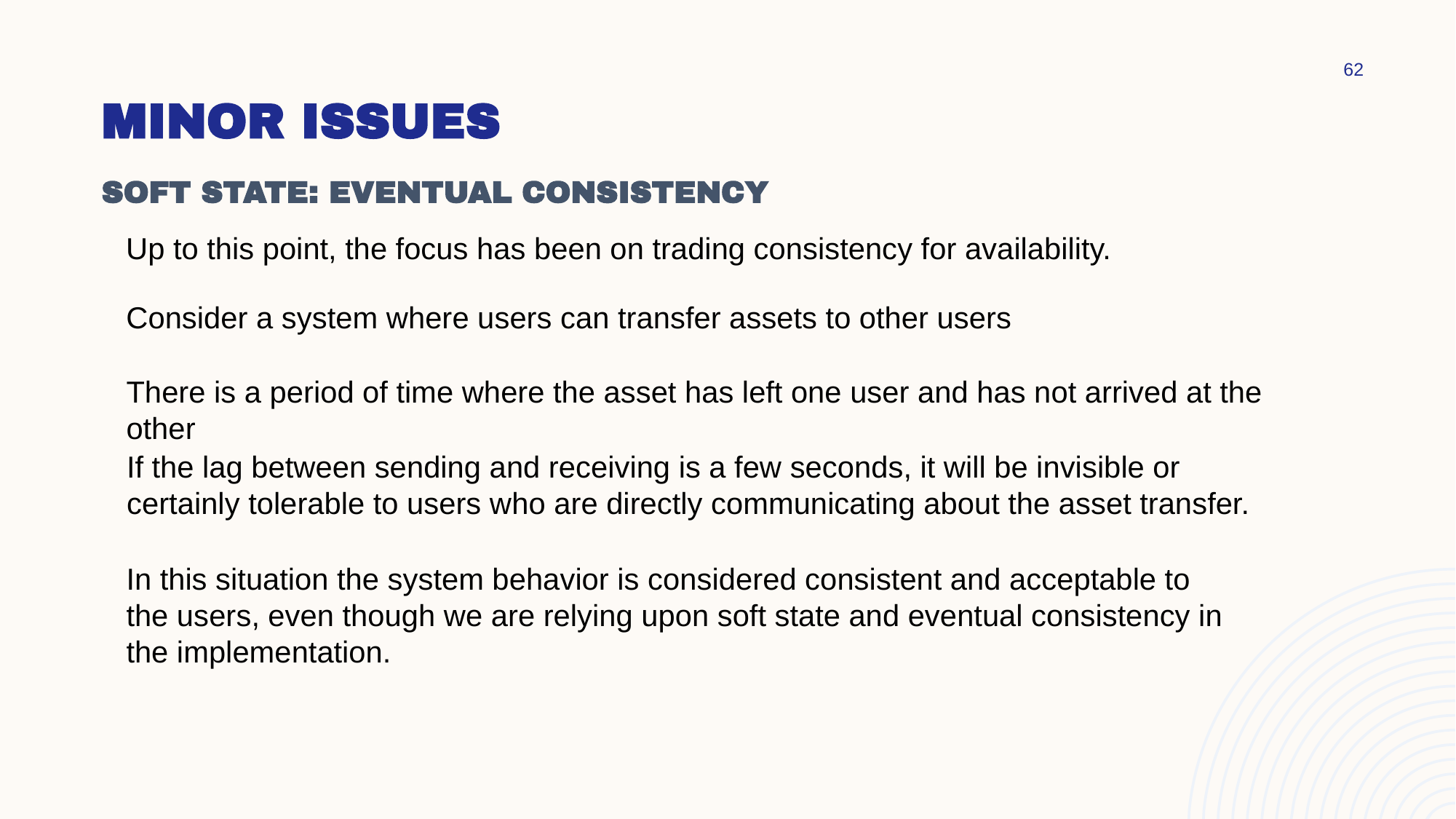

62
# Minor Issues
Soft state: Eventual consistency
Up to this point, the focus has been on trading consistency for availability.
Consider a system where users can transfer assets to other users
There is a period of time where the asset has left one user and has not arrived at the other
If the lag between sending and receiving is a few seconds, it will be invisible or certainly tolerable to users who are directly communicating about the asset transfer.
In this situation the system behavior is considered consistent and acceptable to the users, even though we are relying upon soft state and eventual consistency in the implementation.